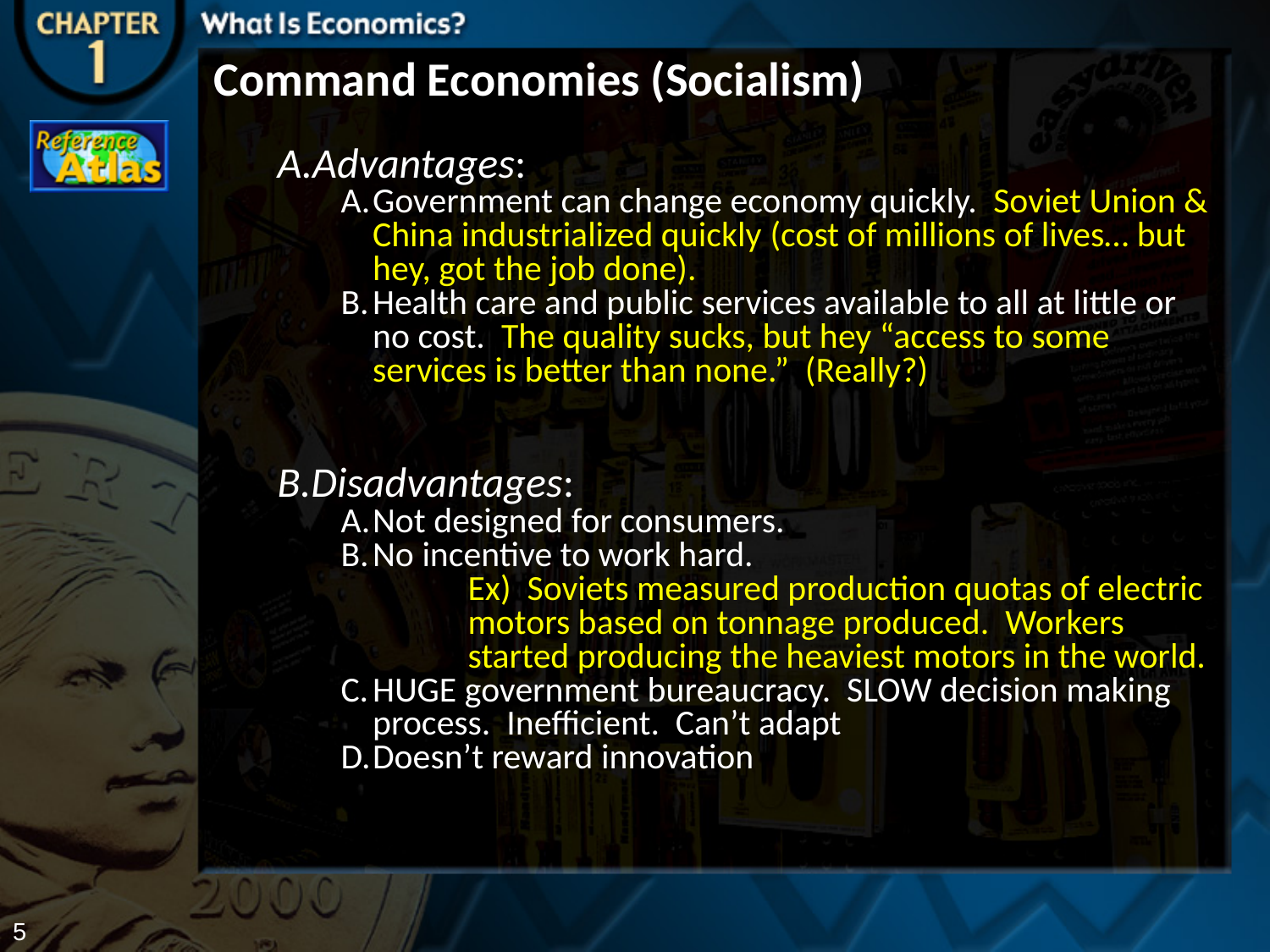

Command Economies (Socialism)

Advantages:
Government can change economy quickly.  Soviet Union & China industrialized quickly (cost of millions of lives… but hey, got the job done).
Health care and public services available to all at little or no cost.  The quality sucks, but hey “access to some services is better than none.”  (Really?)

Disadvantages:
Not designed for consumers.
No incentive to work hard.
	Ex)  Soviets measured production quotas of electric 	motors based on tonnage produced.  Workers 	started producing the heaviest motors in the world.
HUGE government bureaucracy.  SLOW decision making process.  Inefficient.  Can’t adapt
Doesn’t reward innovation
5
#